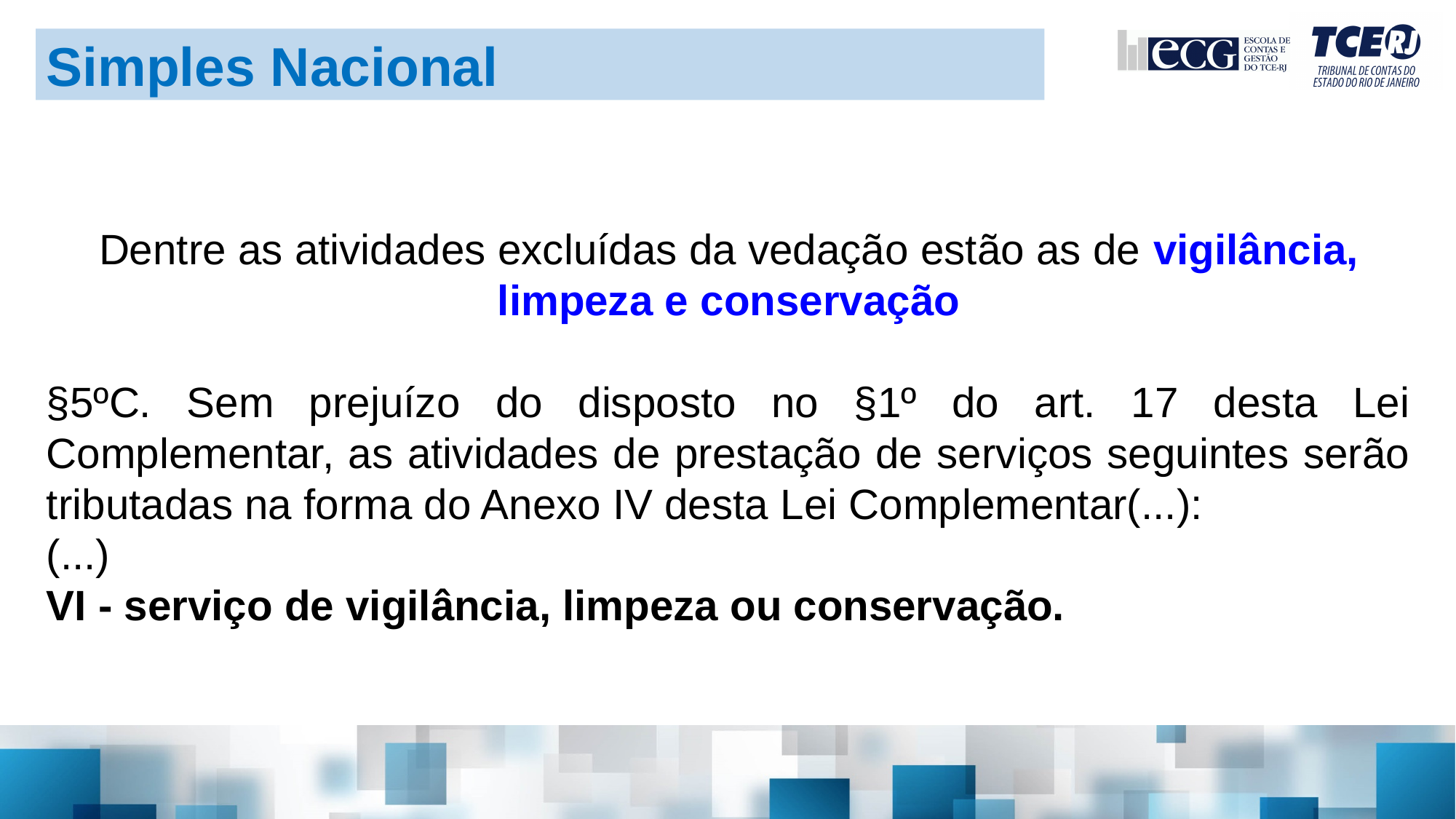

Simples Nacional

Dentre as atividades excluídas da vedação estão as de vigilância, limpeza e conservação

§5ºC. Sem prejuízo do disposto no §1º do art. 17 desta Lei Complementar, as atividades de prestação de serviços seguintes serão tributadas na forma do Anexo IV desta Lei Complementar(...):
(...)
VI - serviço de vigilância, limpeza ou conservação.